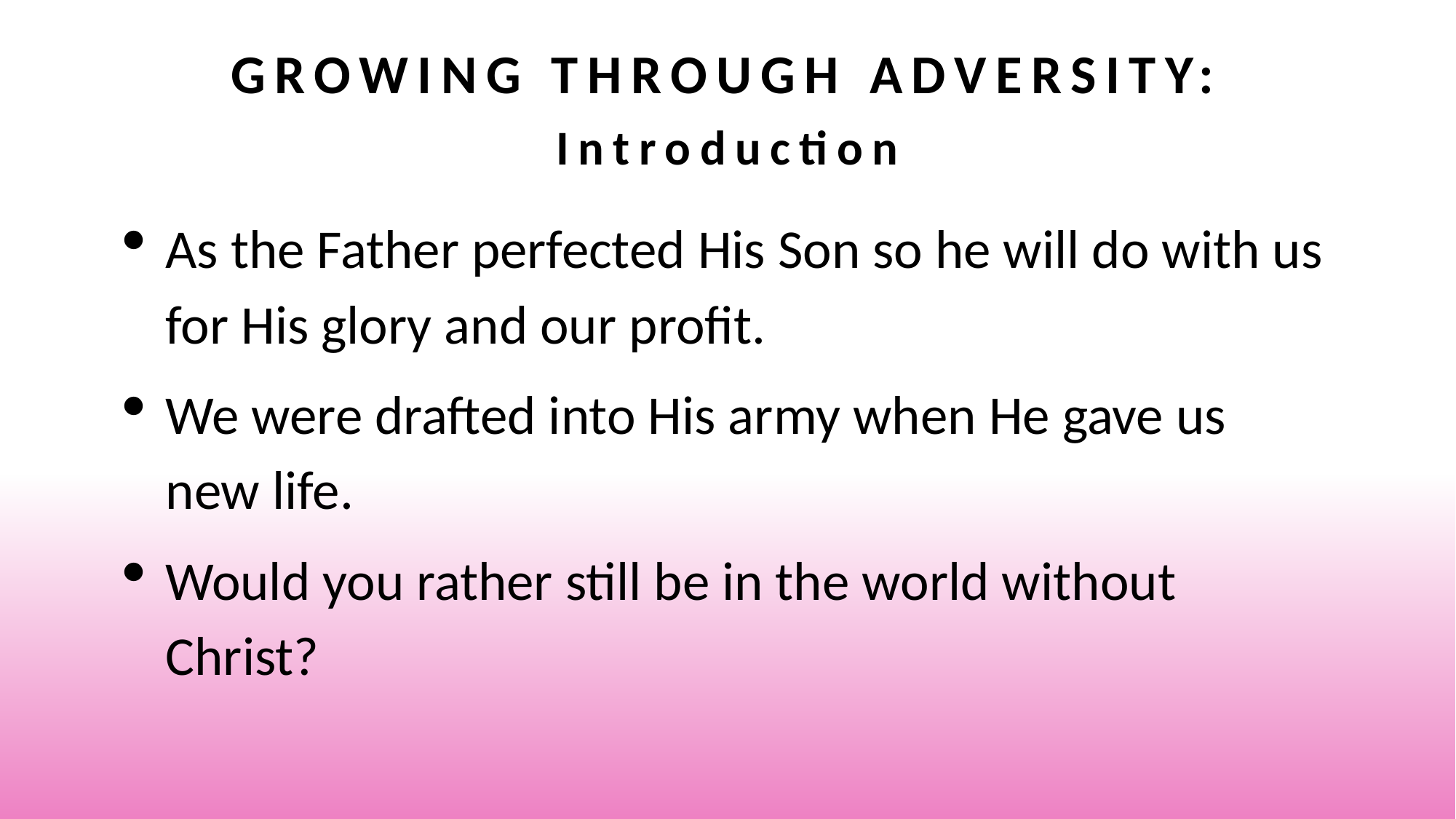

# Growing Through Adversity: Introduction
As the Father perfected His Son so he will do with us for His glory and our profit.
We were drafted into His army when He gave us new life.
Would you rather still be in the world without Christ?